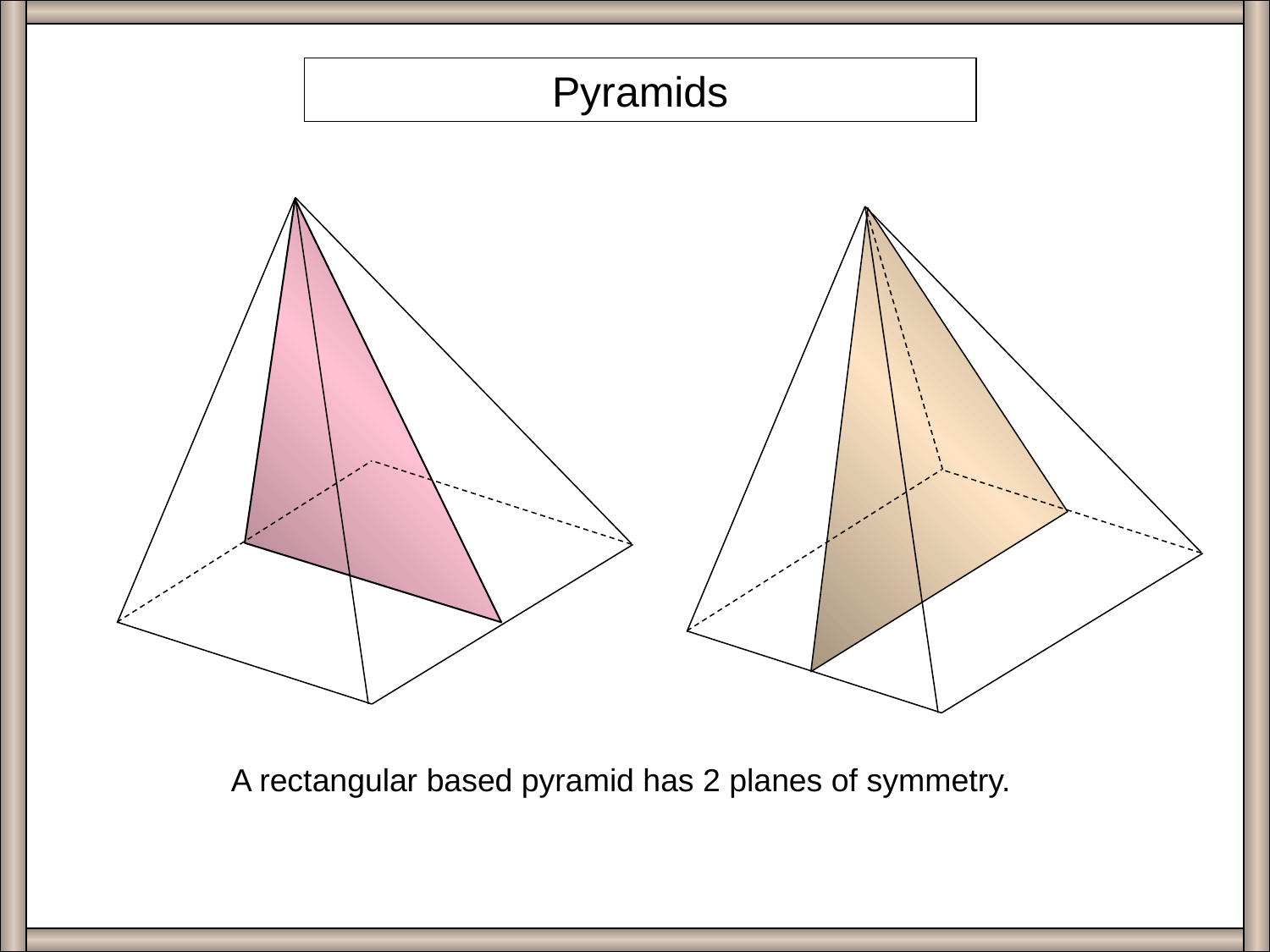

Pyramids

A rectangular based pyramid has 2 planes of symmetry.
Pyramids